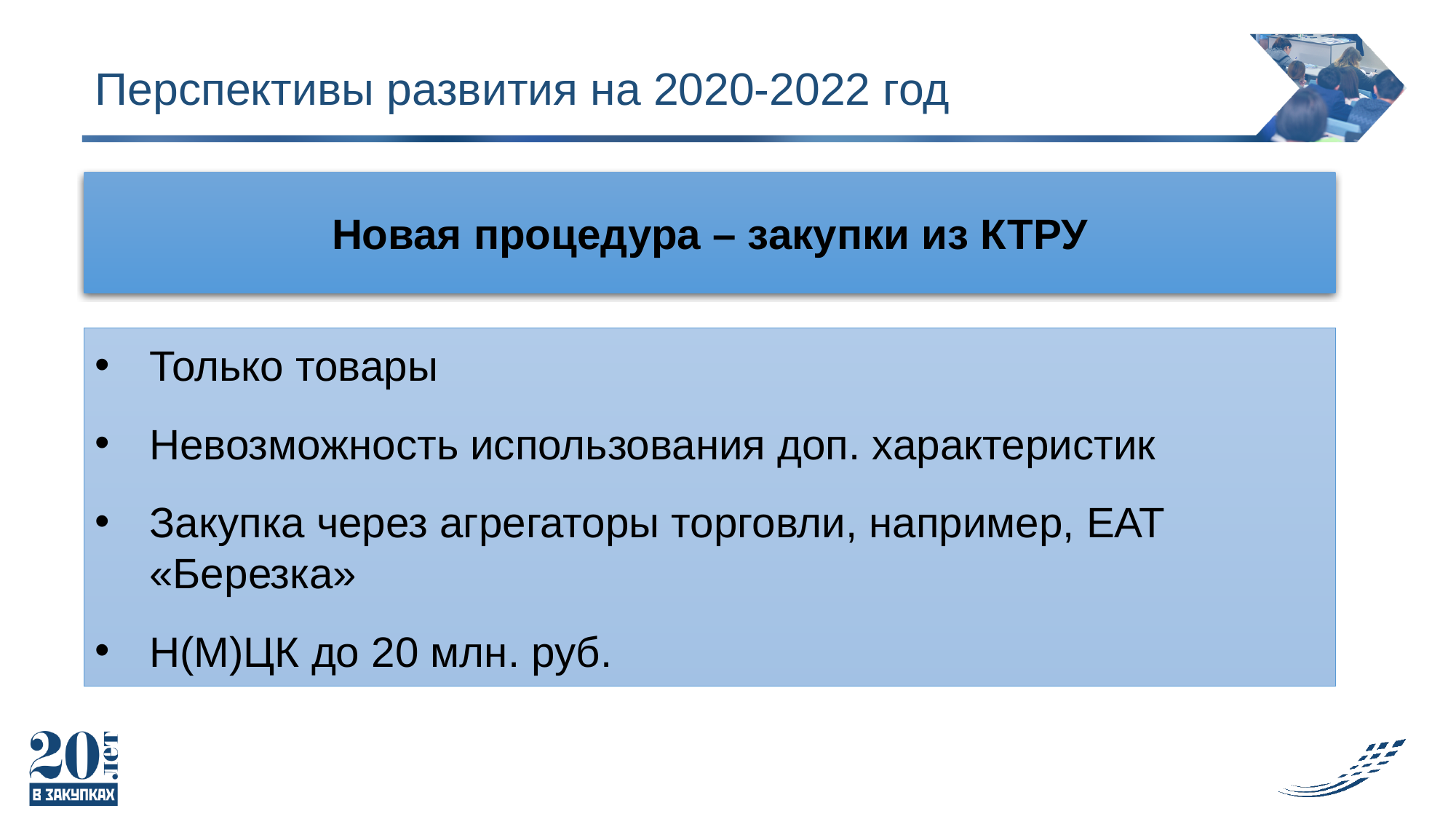

# Перспективы развития на 2020-2022 год
Новая процедура – закупки из КТРУ
Только товары
Невозможность использования доп. характеристик
Закупка через агрегаторы торговли, например, ЕАТ «Березка»
Н(М)ЦК до 20 млн. руб.